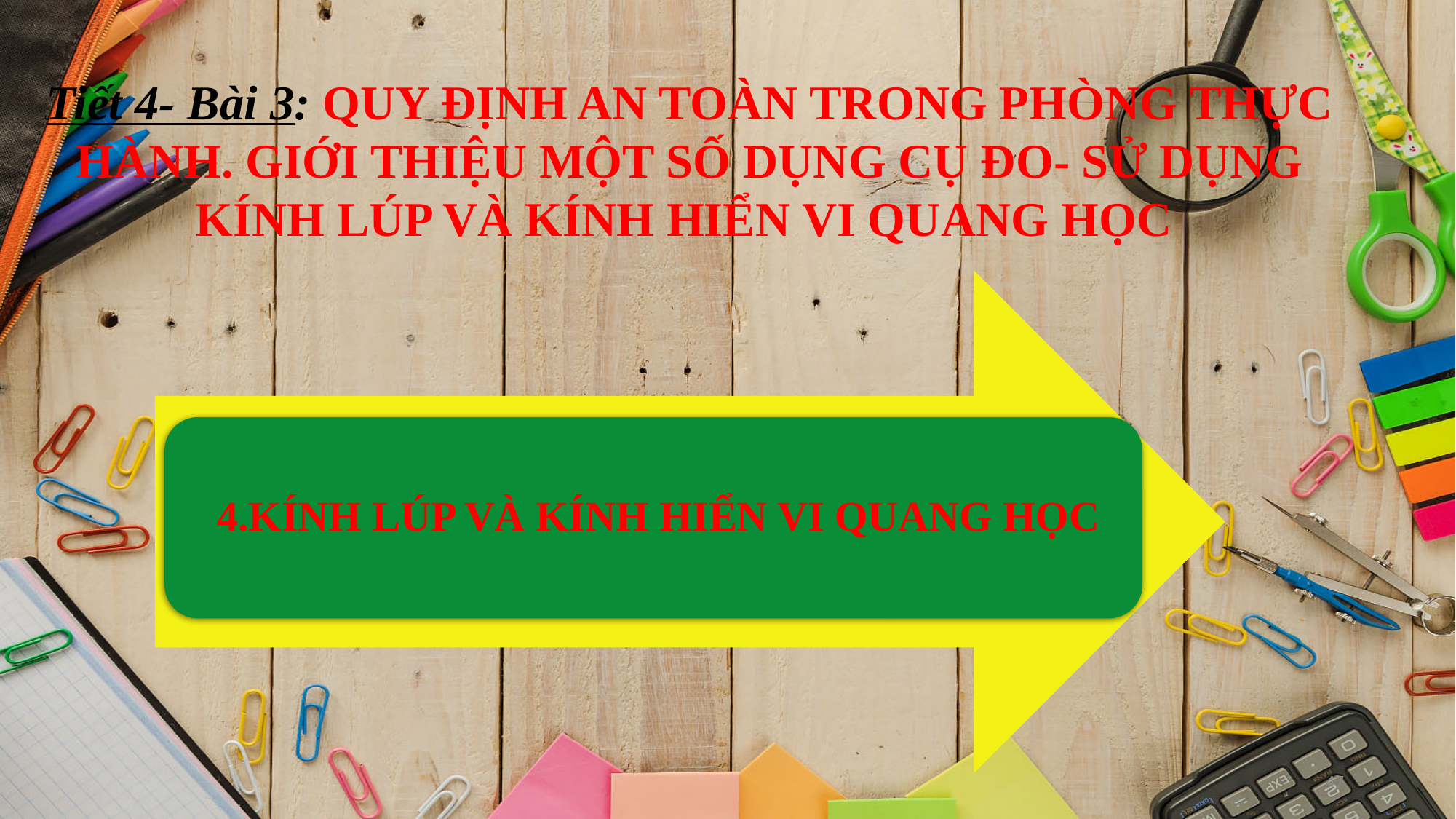

Tiết 4- Bài 3: QUY ĐỊNH AN TOÀN TRONG PHÒNG THỰC HÀNH. GIỚI THIỆU MỘT SỐ DỤNG CỤ ĐO- SỬ DỤNG KÍNH LÚP VÀ KÍNH HIỂN VI QUANG HỌC

4.KÍNH LÚP VÀ KÍNH HIỂN VI QUANG HỌC
47